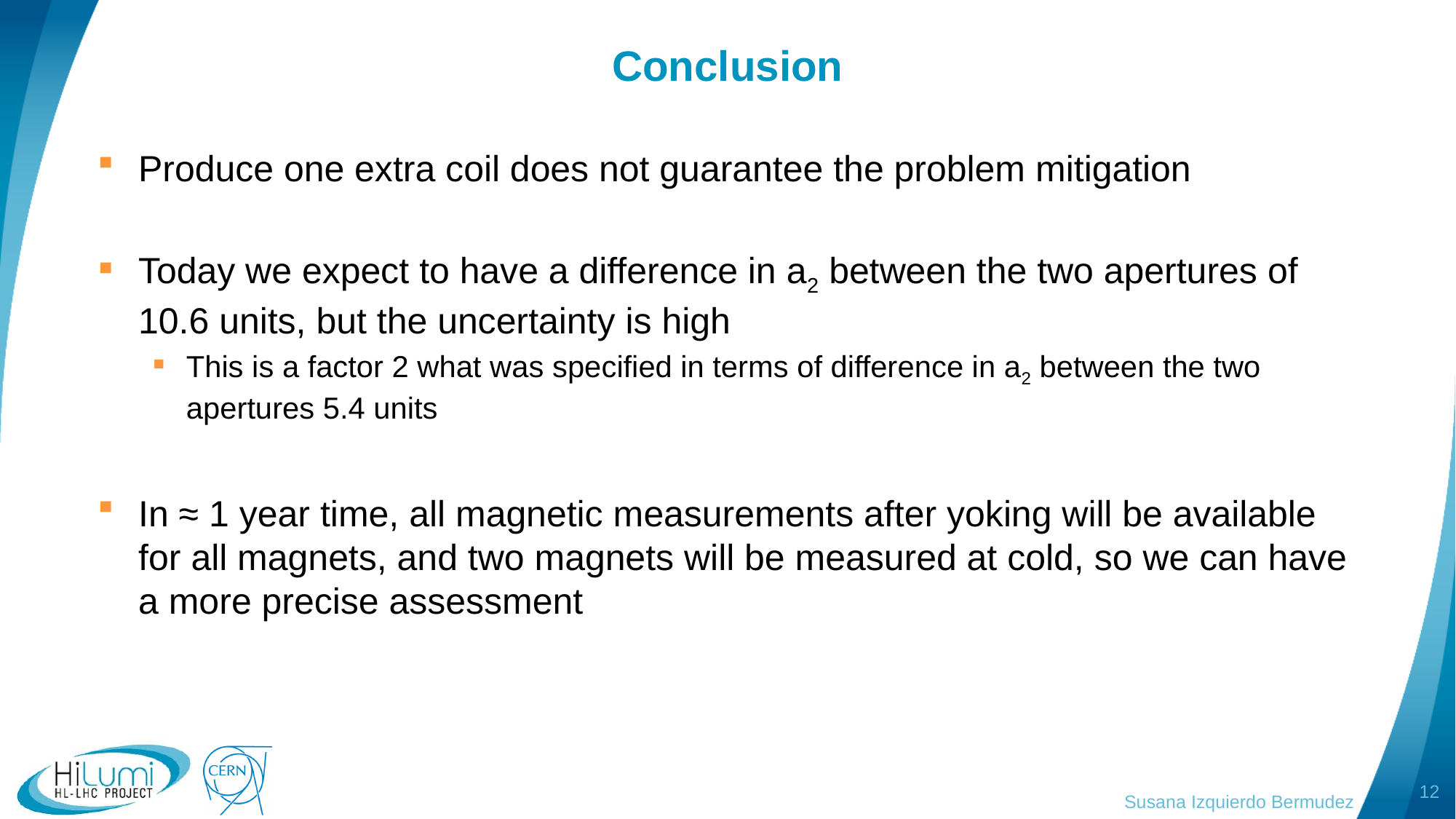

# Conclusion
Produce one extra coil does not guarantee the problem mitigation

Today we expect to have a difference in a2 between the two apertures of 10.6 units, but the uncertainty is high
This is a factor 2 what was specified in terms of difference in a2 between the two apertures 5.4 units

In ≈ 1 year time, all magnetic measurements after yoking will be available for all magnets, and two magnets will be measured at cold, so we can have a more precise assessment

Susana Izquierdo Bermudez
12